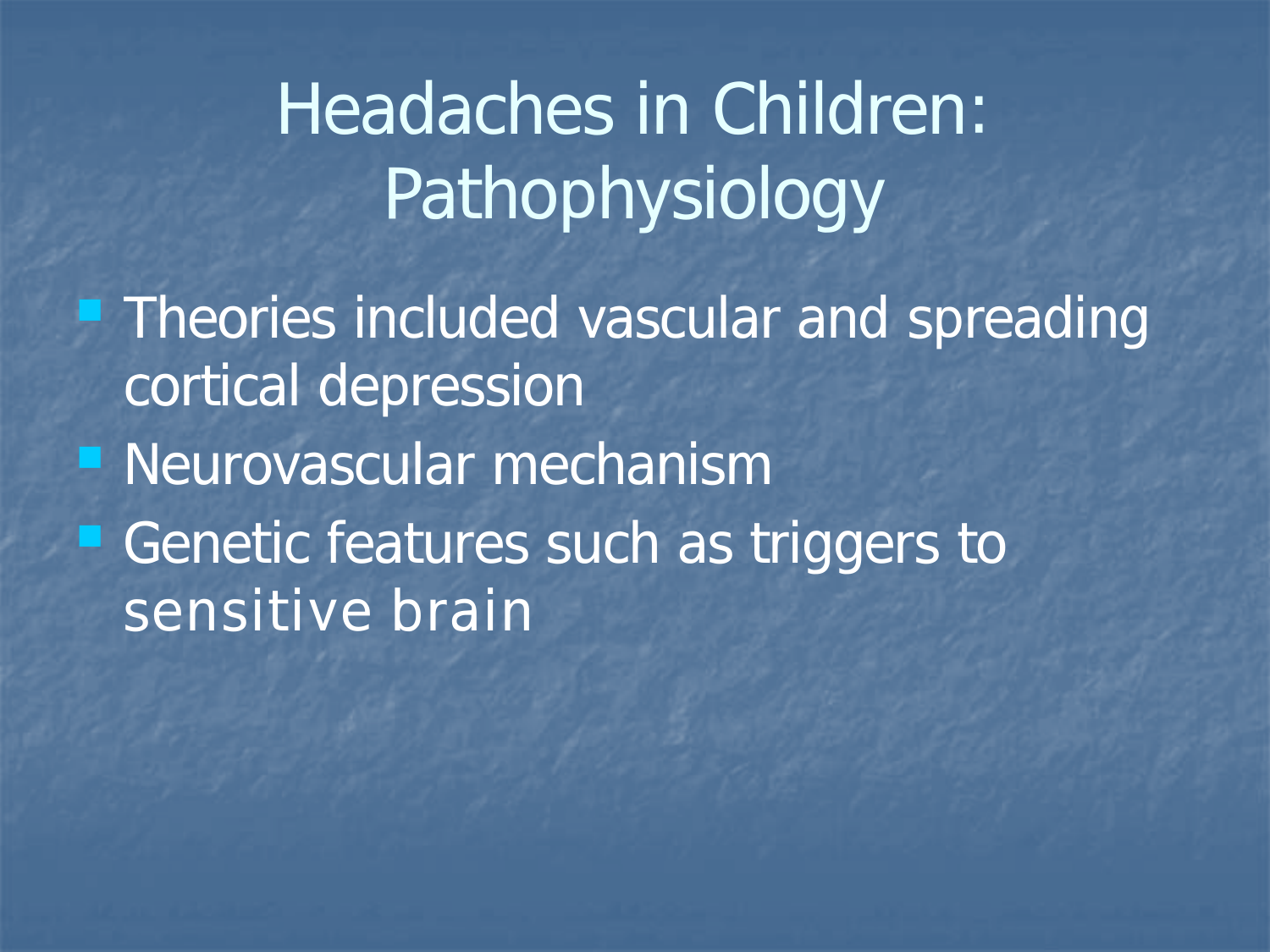

# Headaches in Children: Pathophysiology
Theories included vascular and spreading cortical depression
Neurovascular mechanism
Genetic features such as triggers to sensitive brain